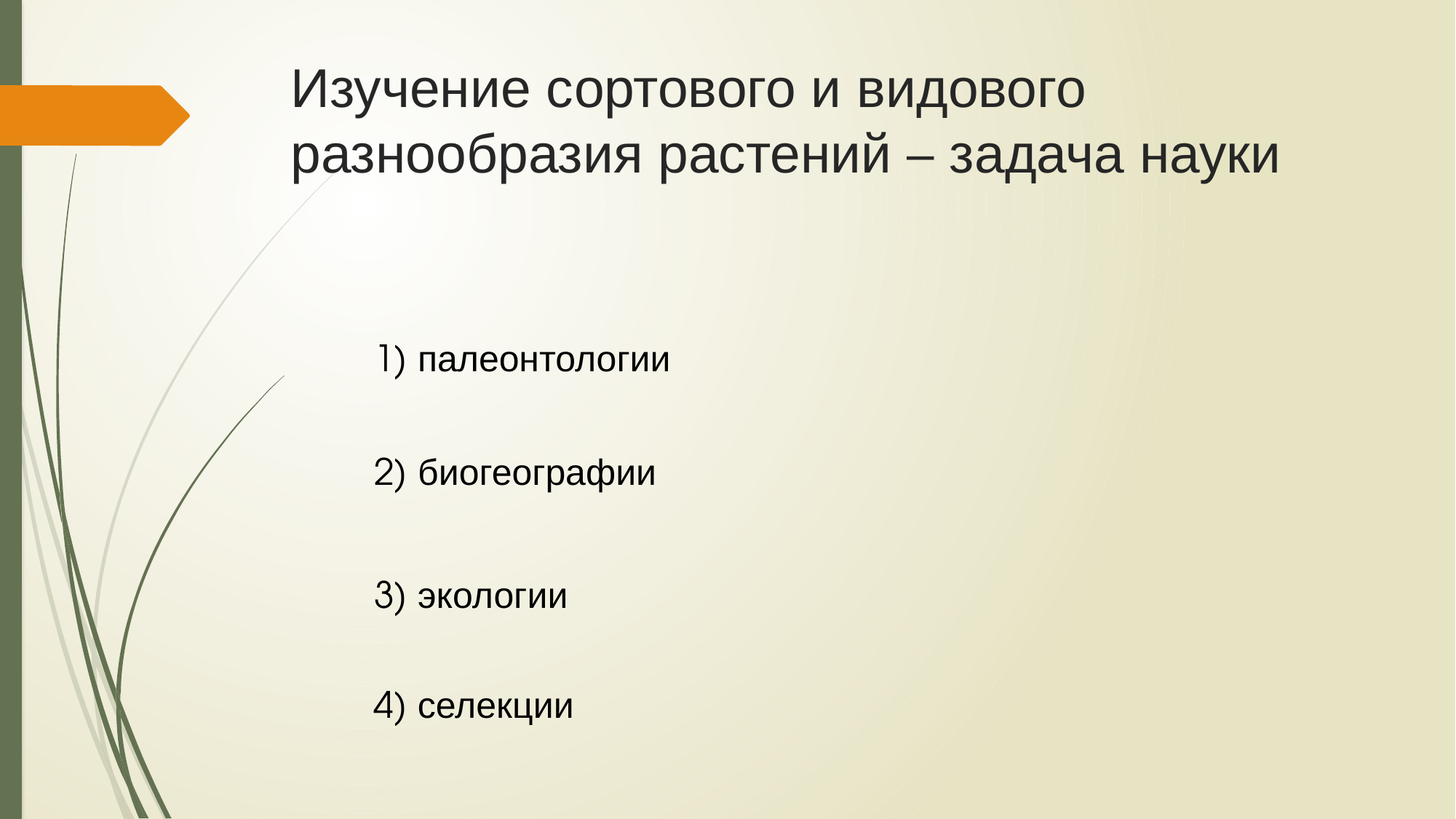

# Изучение сортового и видового разнообразия растений – задача науки
1) палеонтологии
2) биогеографии
3) экологии
4) селекции